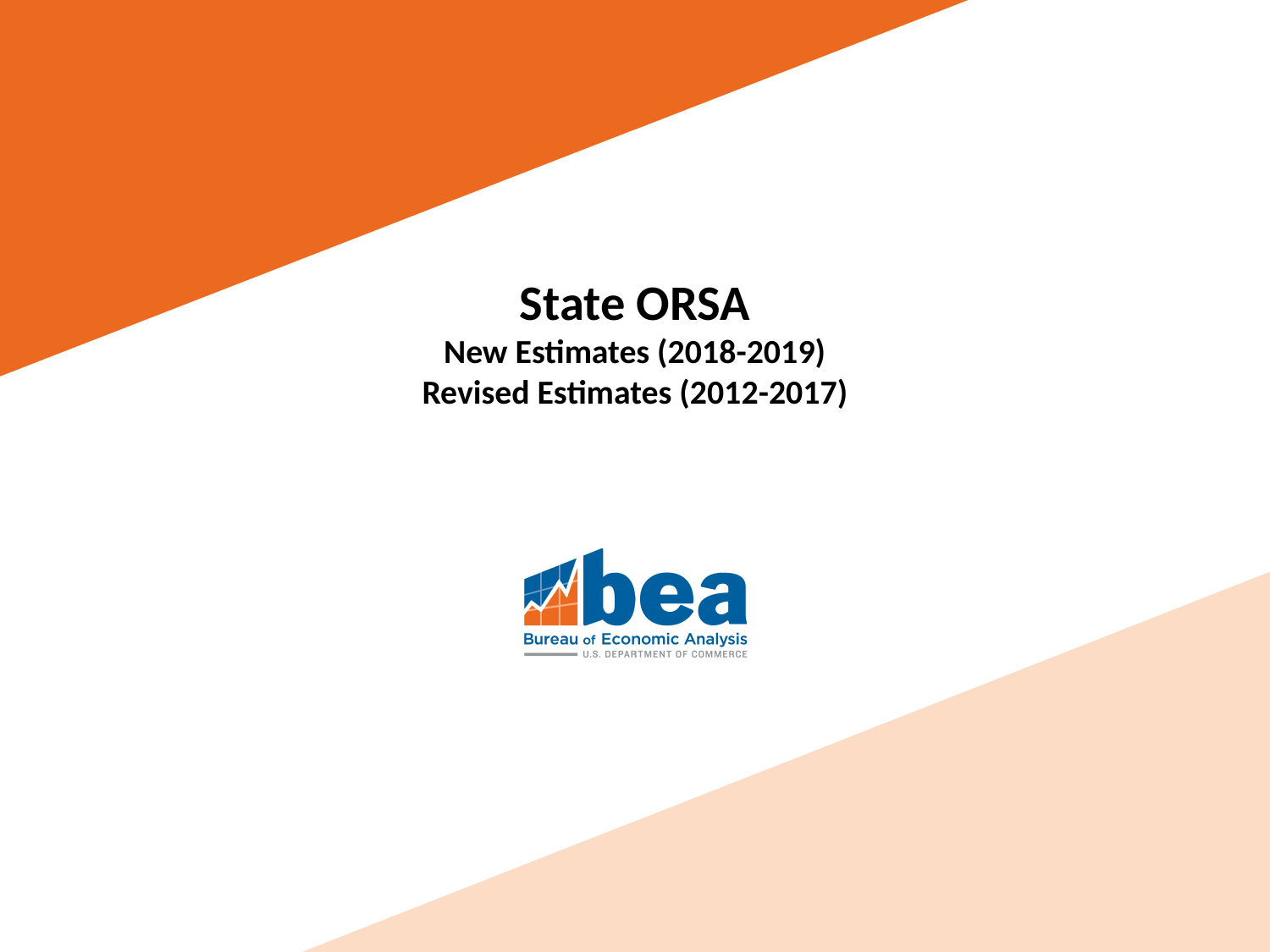

# State ORSA New Estimates (2018-2019) Revised Estimates (2012-2017)